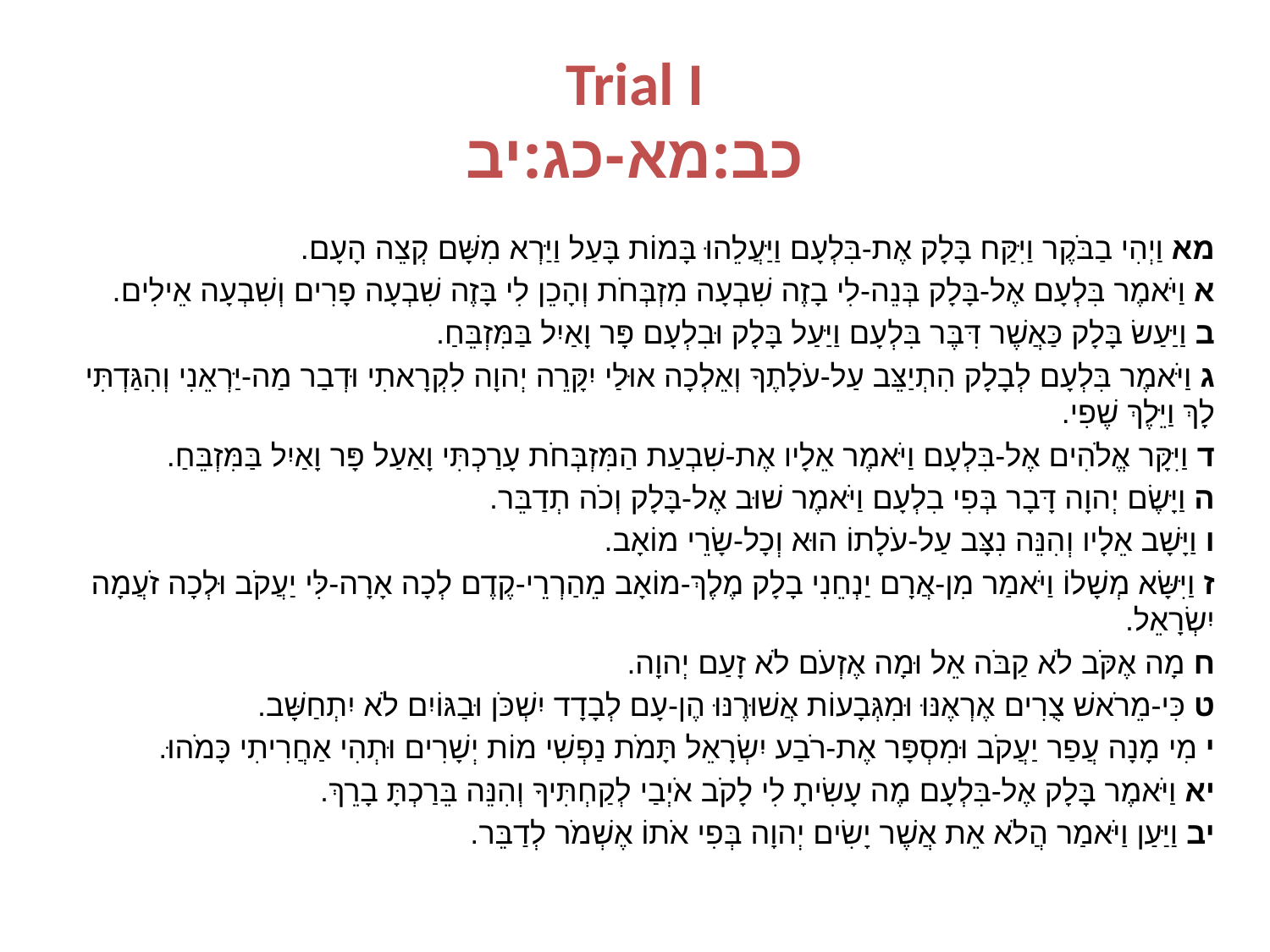

# Trial I כב:מא-כג:יב
מא וַיְהִי בַבֹּקֶר וַיִּקַּח בָּלָק אֶת-בִּלְעָם וַיַּעֲלֵהוּ בָּמוֹת בָּעַל וַיַּרְא מִשָּׁם קְצֵה הָעָם.
א וַיֹּאמֶר בִּלְעָם אֶל-בָּלָק בְּנֵה-לִי בָזֶה שִׁבְעָה מִזְבְּחֹת וְהָכֵן לִי בָּזֶה שִׁבְעָה פָרִים וְשִׁבְעָה אֵילִים.
ב וַיַּעַשׂ בָּלָק כַּאֲשֶׁר דִּבֶּר בִּלְעָם וַיַּעַל בָּלָק וּבִלְעָם פָּר וָאַיִל בַּמִּזְבֵּחַ.
ג וַיֹּאמֶר בִּלְעָם לְבָלָק הִתְיַצֵּב עַל-עֹלָתֶךָ וְאֵלְכָה אוּלַי יִקָּרֵה יְהוָה לִקְרָאתִי וּדְבַר מַה-יַּרְאֵנִי וְהִגַּדְתִּי לָךְ וַיֵּלֶךְ שֶׁפִי.
ד וַיִּקָּר אֱלֹהִים אֶל-בִּלְעָם וַיֹּאמֶר אֵלָיו אֶת-שִׁבְעַת הַמִּזְבְּחֹת עָרַכְתִּי וָאַעַל פָּר וָאַיִל בַּמִּזְבֵּחַ.
ה וַיָּשֶׂם יְהוָה דָּבָר בְּפִי בִלְעָם וַיֹּאמֶר שׁוּב אֶל-בָּלָק וְכֹה תְדַבֵּר.
ו וַיָּשָׁב אֵלָיו וְהִנֵּה נִצָּב עַל-עֹלָתוֹ הוּא וְכָל-שָׂרֵי מוֹאָב.
ז וַיִּשָּׂא מְשָׁלוֹ וַיֹּאמַר מִן-אֲרָם יַנְחֵנִי בָלָק מֶלֶךְ-מוֹאָב מֵהַרְרֵי-קֶדֶם לְכָה אָרָה-לִּי יַעֲקֹב וּלְכָה זֹעֲמָה יִשְׂרָאֵל.
ח מָה אֶקֹּב לֹא קַבֹּה אֵל וּמָה אֶזְעֹם לֹא זָעַם יְהוָה.
ט כִּי-מֵרֹאשׁ צֻרִים אֶרְאֶנּוּ וּמִגְּבָעוֹת אֲשׁוּרֶנּוּ הֶן-עָם לְבָדָד יִשְׁכֹּן וּבַגּוֹיִם לֹא יִתְחַשָּׁב.
י מִי מָנָה עֲפַר יַעֲקֹב וּמִסְפָּר אֶת-רֹבַע יִשְׂרָאֵל תָּמֹת נַפְשִׁי מוֹת יְשָׁרִים וּתְהִי אַחֲרִיתִי כָּמֹהוּ.
יא וַיֹּאמֶר בָּלָק אֶל-בִּלְעָם מֶה עָשִׂיתָ לִי לָקֹב אֹיְבַי לְקַחְתִּיךָ וְהִנֵּה בֵּרַכְתָּ בָרֵךְ.
יב וַיַּעַן וַיֹּאמַר הֲלֹא אֵת אֲשֶׁר יָשִׂים יְהוָה בְּפִי אֹתוֹ אֶשְׁמֹר לְדַבֵּר.